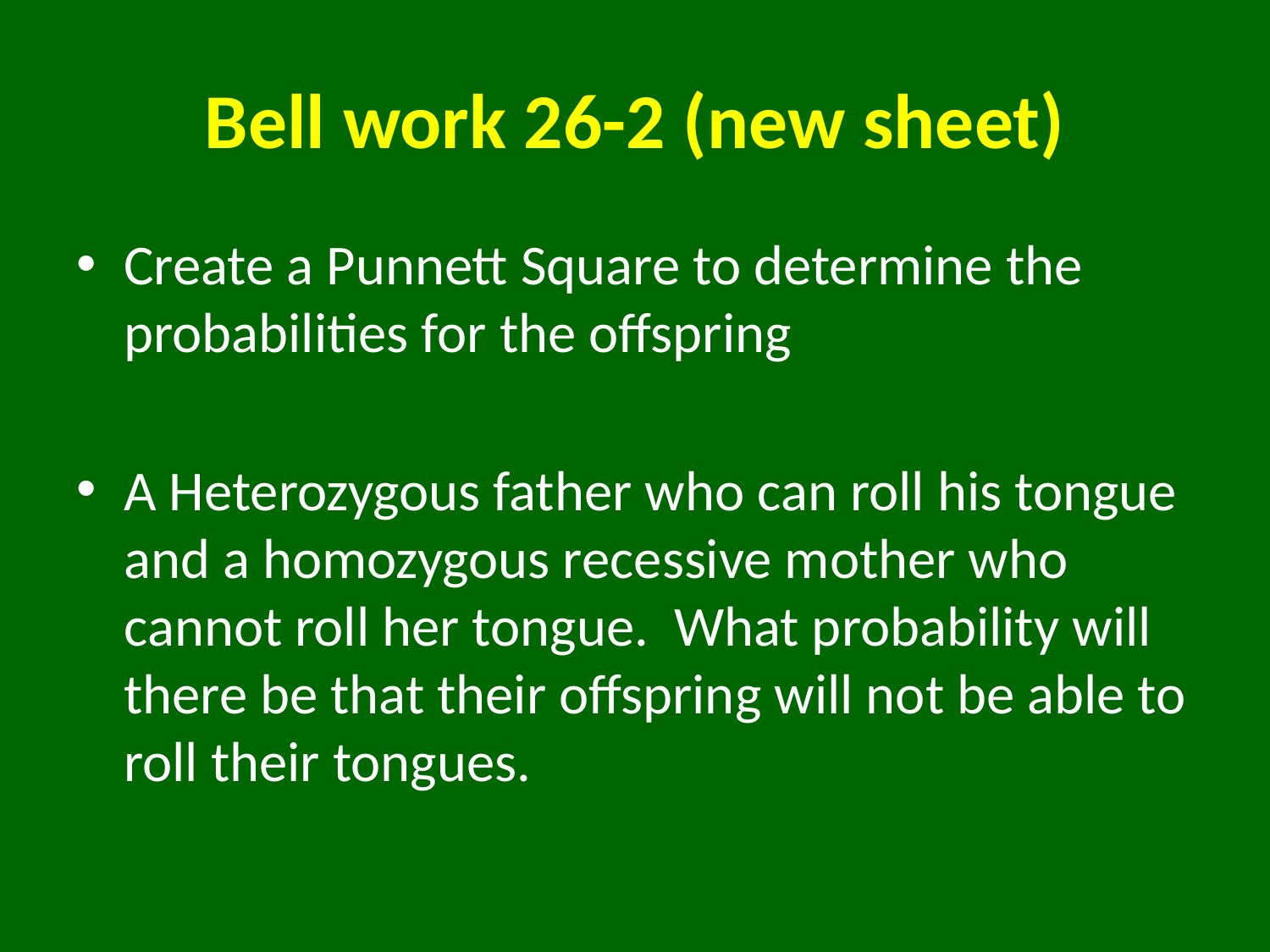

# Bell work 26-2 (new sheet)
Create a Punnett Square to determine the probabilities for the offspring

A Heterozygous father who can roll his tongue and a homozygous recessive mother who cannot roll her tongue.  What probability will there be that their offspring will not be able to roll their tongues.